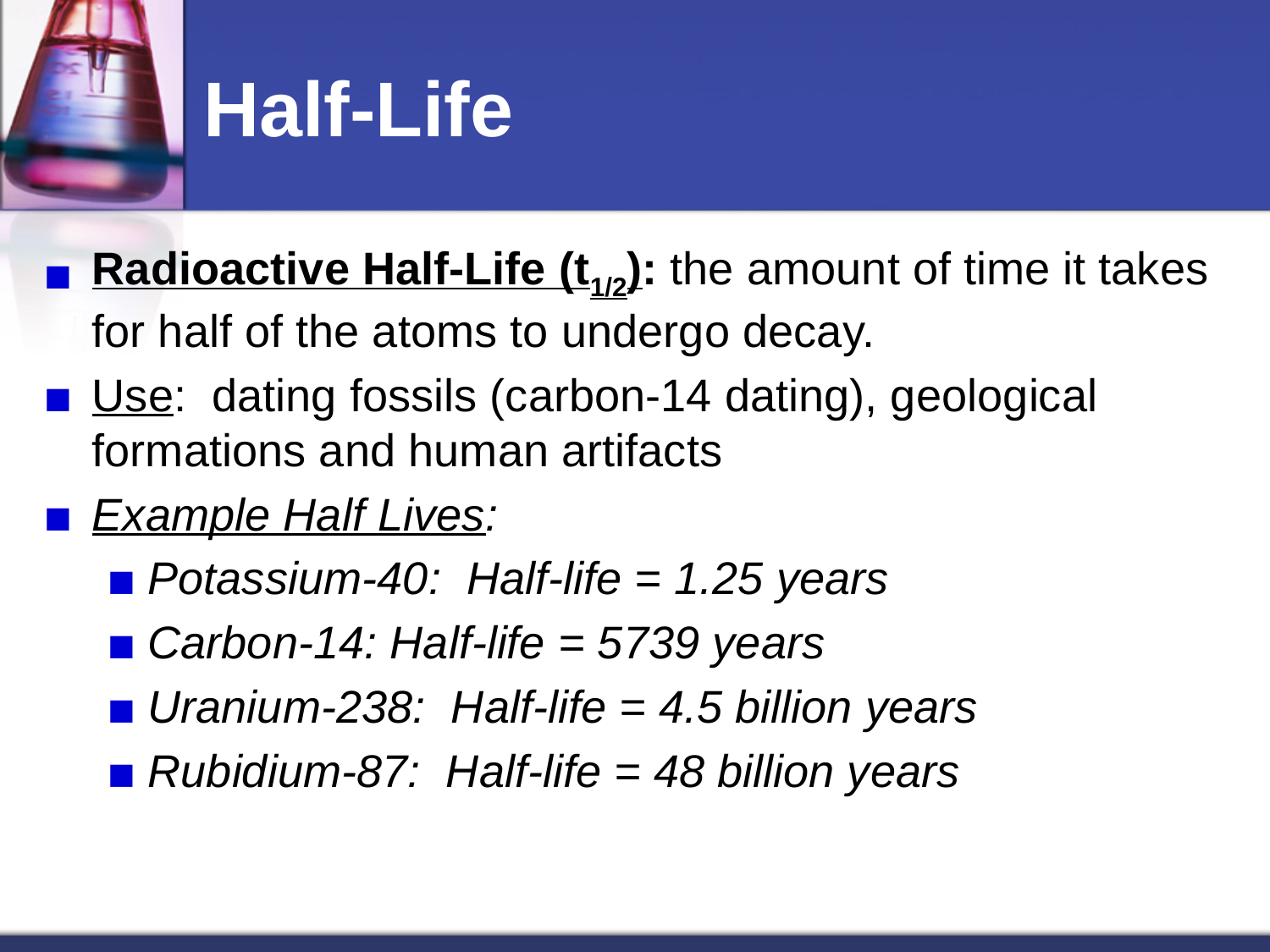

# Half-Life
Radioactive Half-Life (t1/2): the amount of time it takes for half of the atoms to undergo decay.
Use:  dating fossils (carbon-14 dating), geological formations and human artifacts
Example Half Lives:
Potassium-40:  Half-life = 1.25 years
Carbon-14: Half-life = 5739 years
Uranium-238:  Half-life = 4.5 billion years
Rubidium-87:  Half-life = 48 billion years